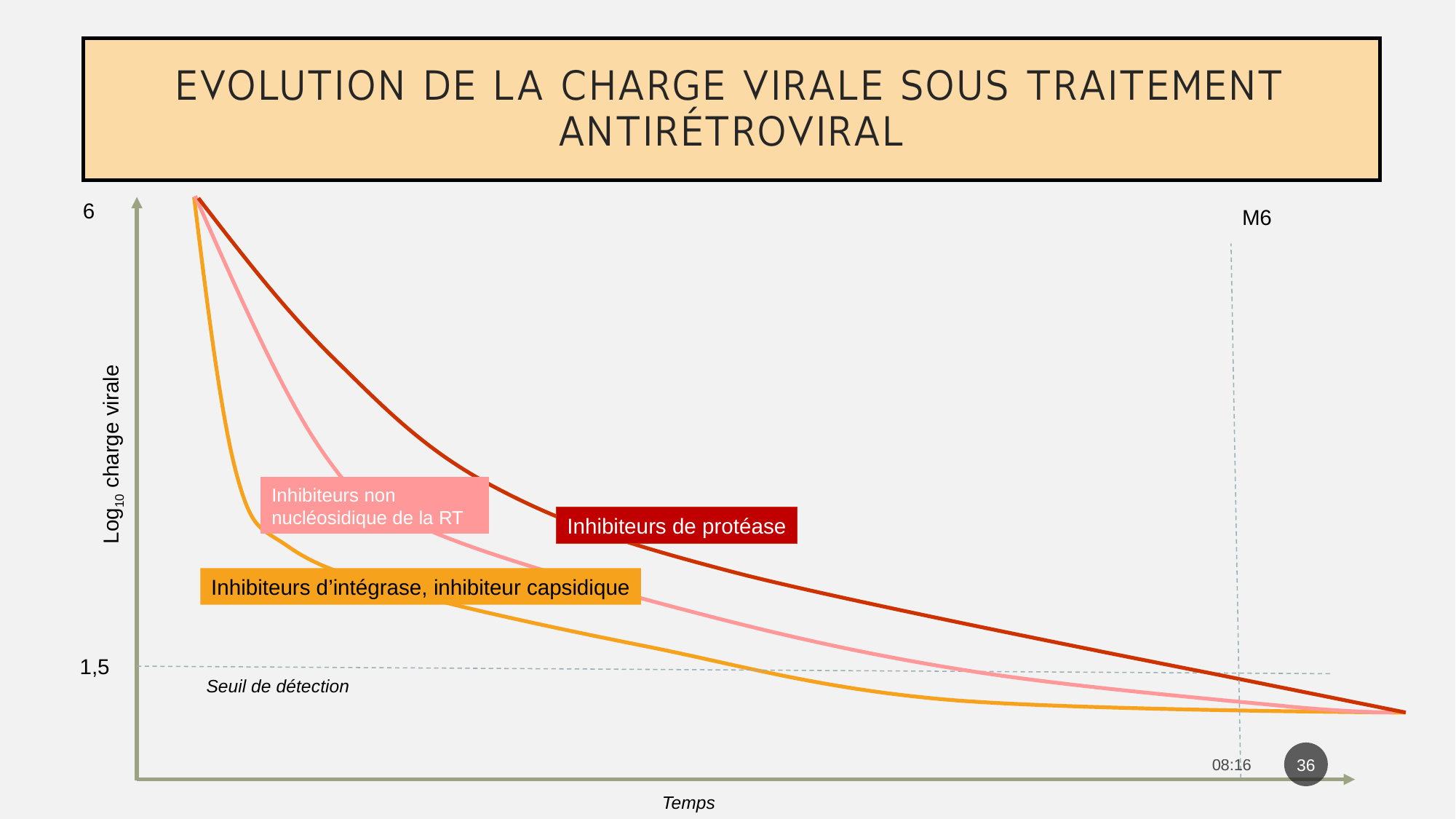

# Evolution de la charge virale sous traitement antirétroviral
6

M6
Log10 charge virale
Inhibiteurs non nucléosidique de la RT
Inhibiteurs de protéase
Inhibiteurs d’intégrase, inhibiteur capsidique
1,5
Seuil de détection
36
08:16
Temps